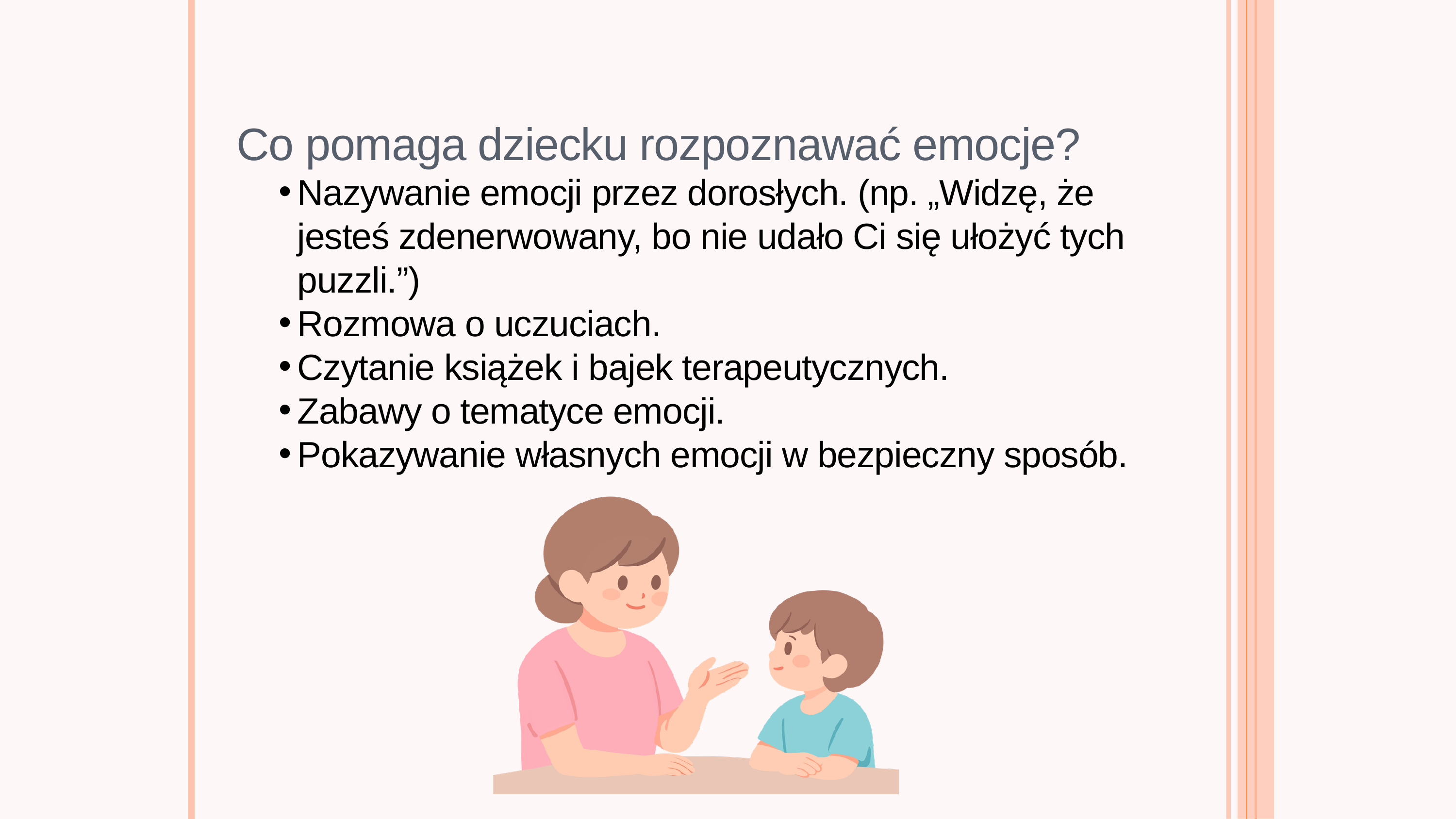

Co pomaga dziecku rozpoznawać emocje?
Nazywanie emocji przez dorosłych. (np. „Widzę, że jesteś zdenerwowany, bo nie udało Ci się ułożyć tych puzzli.”)
Rozmowa o uczuciach.
Czytanie książek i bajek terapeutycznych.
Zabawy o tematyce emocji.
Pokazywanie własnych emocji w bezpieczny sposób.